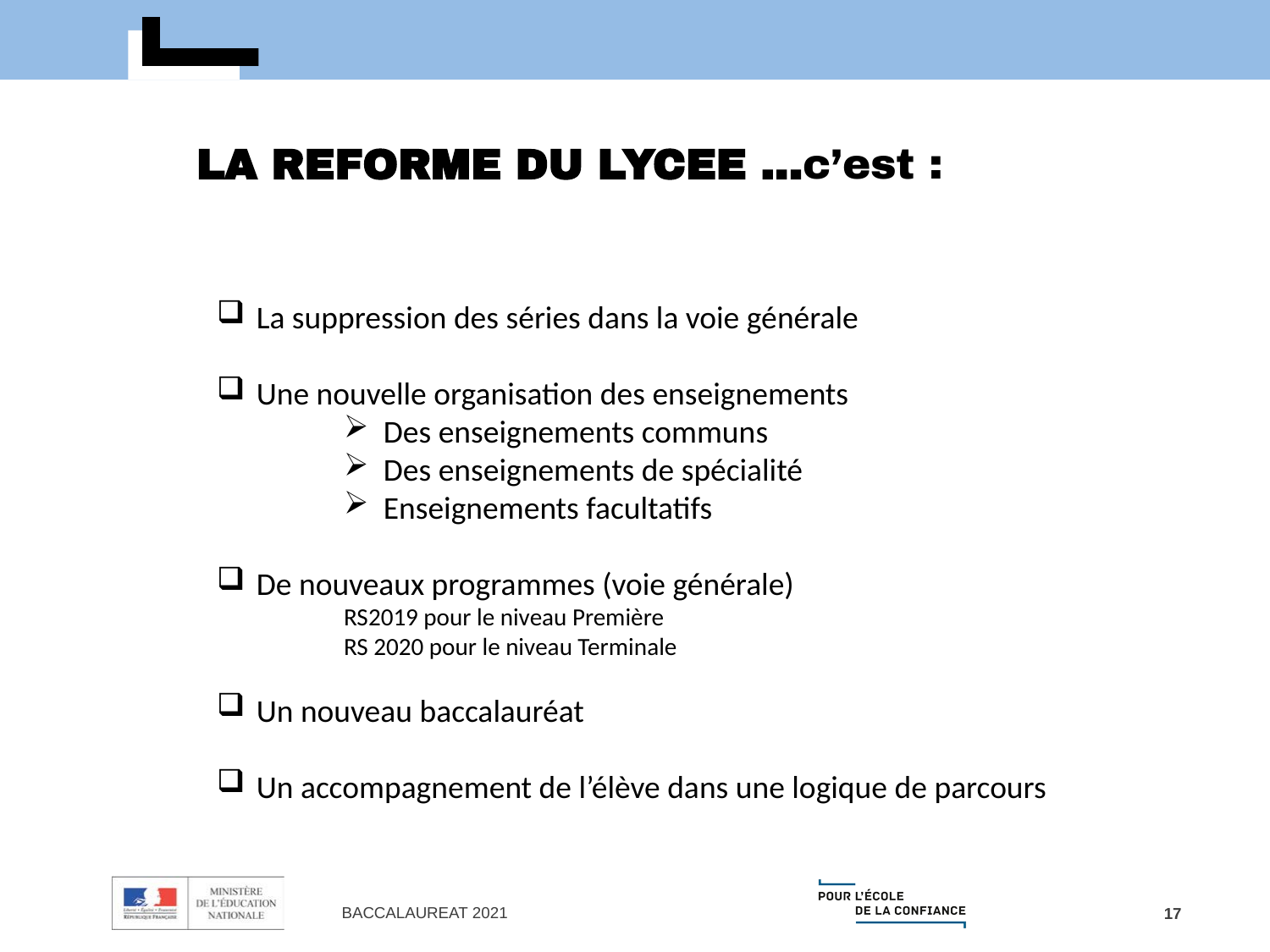

LA REFORME DU LYCEE …c’est :
La suppression des séries dans la voie générale

Une nouvelle organisation des enseignements
Des enseignements communs
Des enseignements de spécialité
Enseignements facultatifs

De nouveaux programmes (voie générale)
	RS2019 pour le niveau Première
	RS 2020 pour le niveau Terminale

Un nouveau baccalauréat

Un accompagnement de l’élève dans une logique de parcours

BACCALAUREAT 2021
17